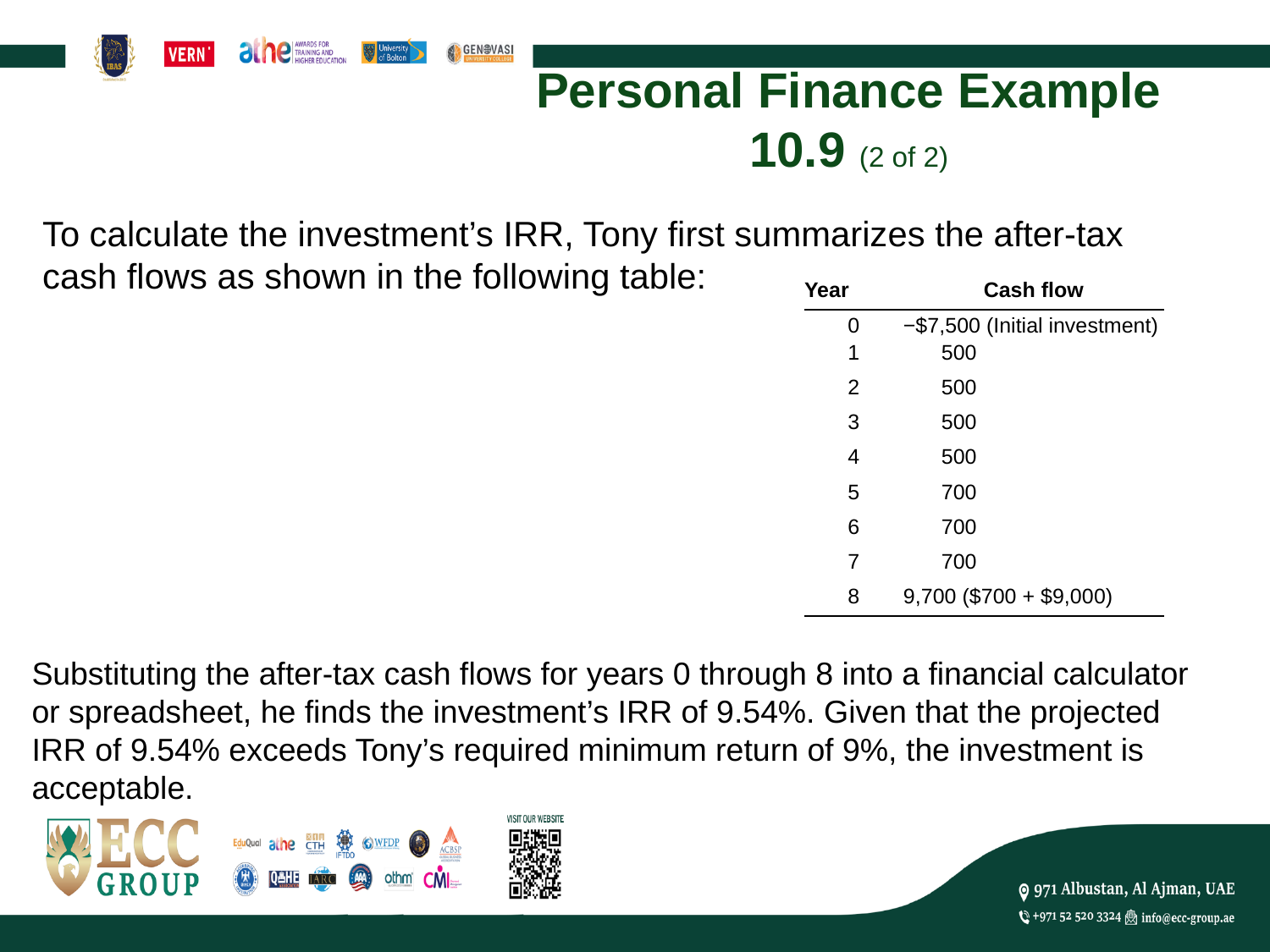

# Personal Finance Example 10.9 (2 of 2)
To calculate the investment’s IRR, Tony first summarizes the after-tax cash flows as shown in the following table:
| Year | Cash flow |
| --- | --- |
| 0 | −$7,500 (Initial investment) |
| 1 | 500 |
| 2 | 500 |
| 3 | 500 |
| 4 | 500 |
| 5 | 700 |
| 6 | 700 |
| 7 | 700 |
| 8 | 9,700 ($700 + $9,000) |
Substituting the after-tax cash flows for years 0 through 8 into a financial calculator or spreadsheet, he finds the investment’s IRR of 9.54%. Given that the projected IRR of 9.54% exceeds Tony’s required minimum return of 9%, the investment is acceptable.